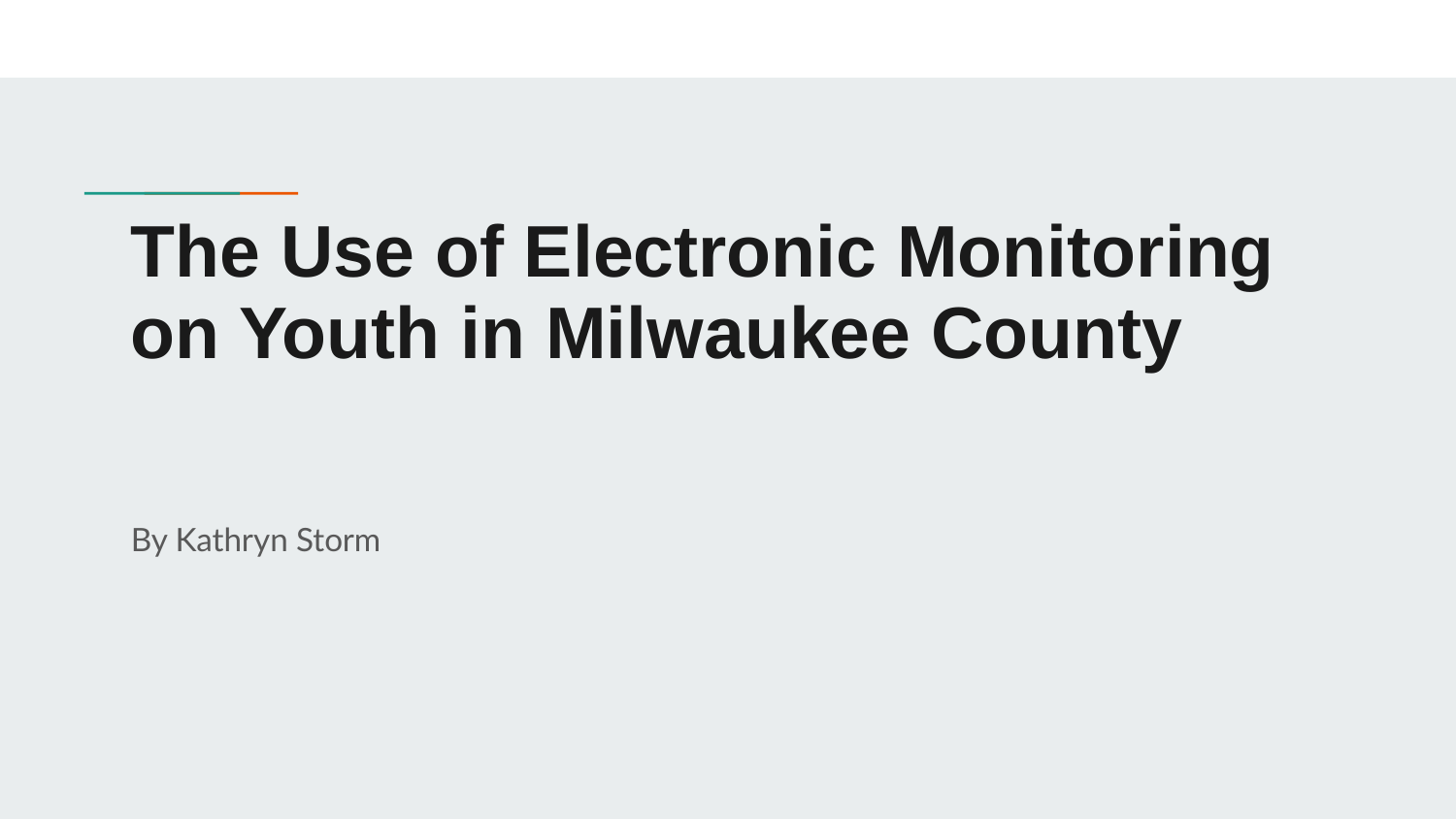

# The Use of Electronic Monitoring on Youth in Milwaukee County
By Kathryn Storm